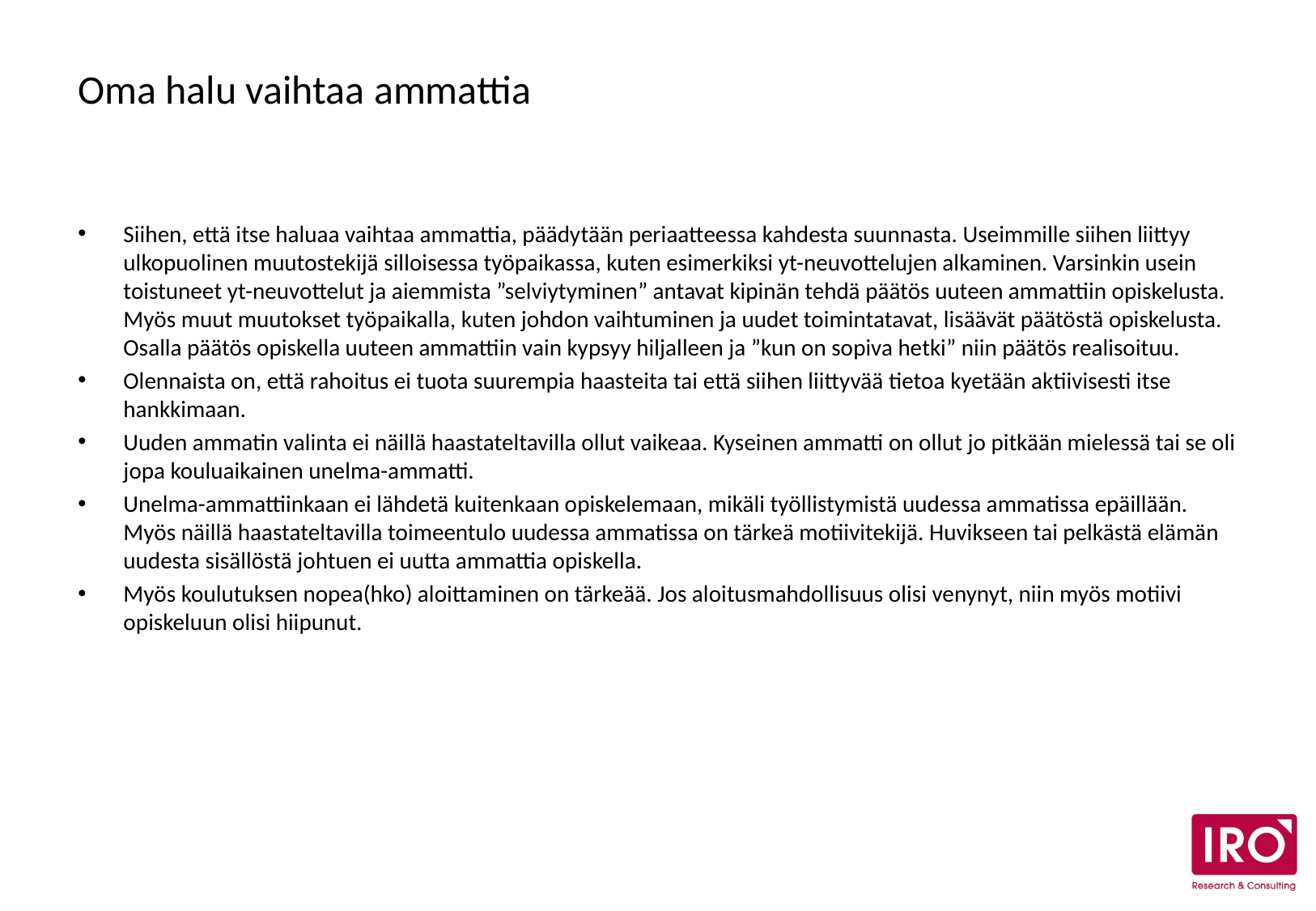

# Oma halu vaihtaa ammattia
Siihen, että itse haluaa vaihtaa ammattia, päädytään periaatteessa kahdesta suunnasta. Useimmille siihen liittyy ulkopuolinen muutostekijä silloisessa työpaikassa, kuten esimerkiksi yt-neuvottelujen alkaminen. Varsinkin usein toistuneet yt-neuvottelut ja aiemmista ”selviytyminen” antavat kipinän tehdä päätös uuteen ammattiin opiskelusta. Myös muut muutokset työpaikalla, kuten johdon vaihtuminen ja uudet toimintatavat, lisäävät päätöstä opiskelusta. Osalla päätös opiskella uuteen ammattiin vain kypsyy hiljalleen ja ”kun on sopiva hetki” niin päätös realisoituu.
Olennaista on, että rahoitus ei tuota suurempia haasteita tai että siihen liittyvää tietoa kyetään aktiivisesti itse hankkimaan.
Uuden ammatin valinta ei näillä haastateltavilla ollut vaikeaa. Kyseinen ammatti on ollut jo pitkään mielessä tai se oli jopa kouluaikainen unelma-ammatti.
Unelma-ammattiinkaan ei lähdetä kuitenkaan opiskelemaan, mikäli työllistymistä uudessa ammatissa epäillään. Myös näillä haastateltavilla toimeentulo uudessa ammatissa on tärkeä motiivitekijä. Huvikseen tai pelkästä elämän uudesta sisällöstä johtuen ei uutta ammattia opiskella.
Myös koulutuksen nopea(hko) aloittaminen on tärkeää. Jos aloitusmahdollisuus olisi venynyt, niin myös motiivi opiskeluun olisi hiipunut.